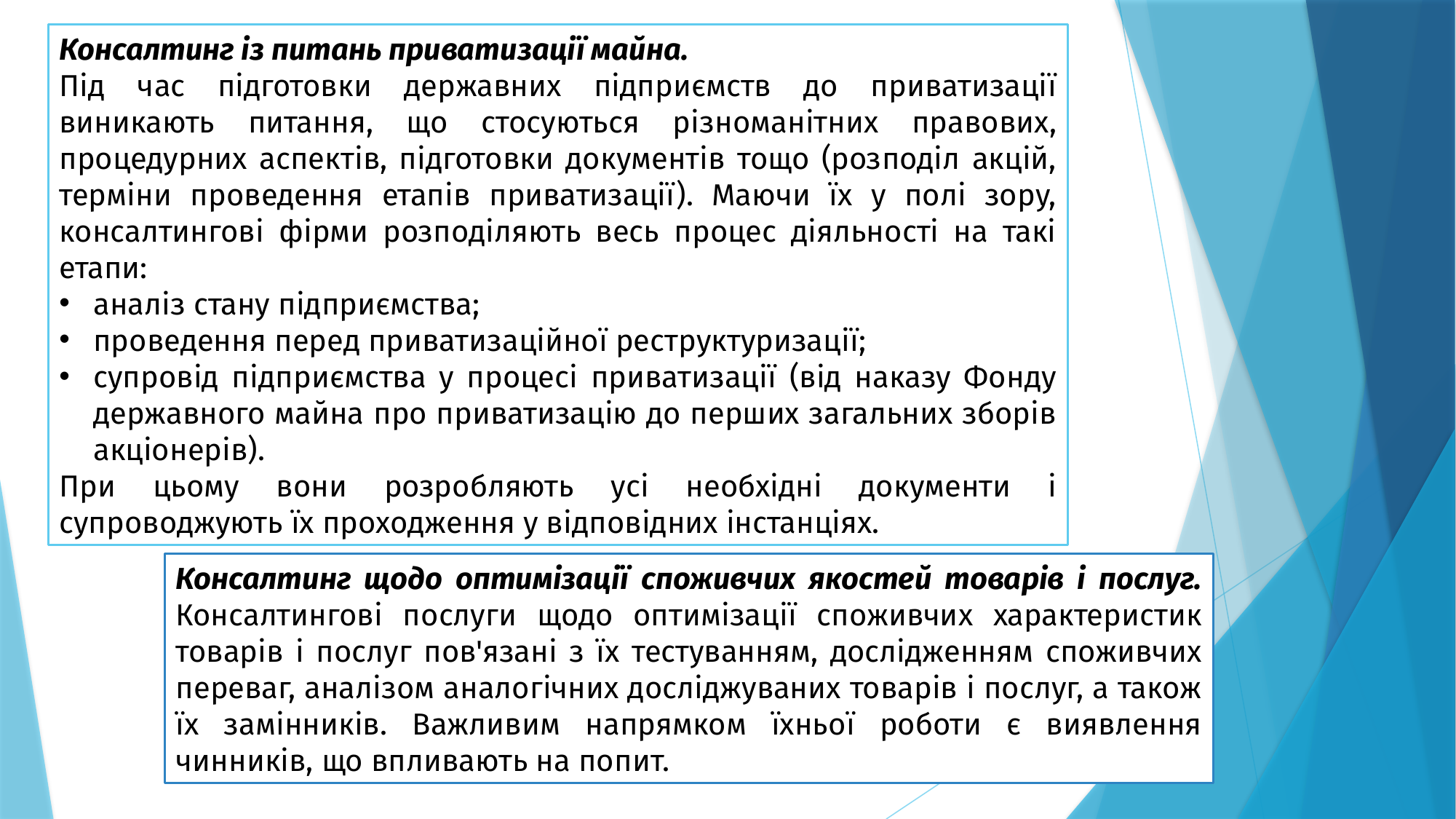

Консалтинг із питань приватизації майна.
Під час підготовки державних підприємств до приватизації виникають питання, що стосуються різноманітних правових, процедурних аспектів, підготовки документів тощо (розподіл акцій, терміни проведення етапів приватизації). Маючи їх у полі зору, консалтингові фірми розподіляють весь процес діяльності на такі етапи:
аналіз стану підприємства;
проведення перед приватизаційної реструктуризації;
супровід підприємства у процесі приватизації (від наказу Фонду державного майна про приватизацію до перших загальних зборів акціонерів).
При цьому вони розробляють усі необхідні документи і супроводжують їх проходження у відповідних інстанціях.
Консалтинг щодо оптимізації споживчих якостей товарів і послуг. Консалтингові послуги щодо оптимізації споживчих характеристик товарів і послуг пов'язані з їх тестуванням, дослідженням споживчих переваг, аналізом аналогічних досліджуваних товарів і послуг, а також їх замінників. Важливим напрямком їхньої роботи є виявлення чинників, що впливають на попит.